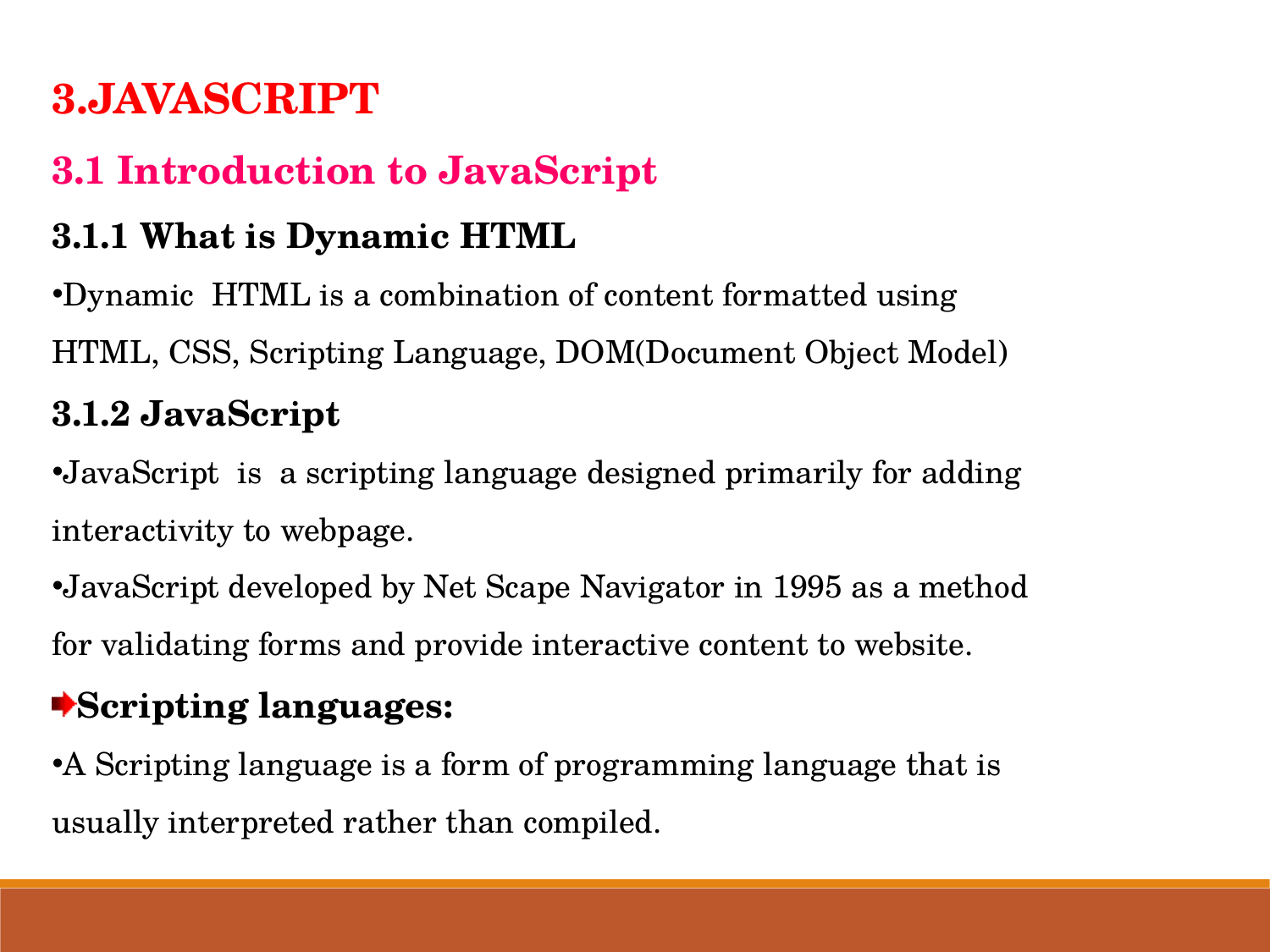

3.JAVASCRIPT
3.1 Introduction to JavaScript
3.1.1 What is Dynamic HTML
Dynamic  HTML is a combination of content formatted using HTML, CSS, Scripting Language, DOM(Document Object Model)
3.1.2 JavaScript
JavaScript  is  a scripting language designed primarily for adding interactivity to webpage.
JavaScript developed by Net Scape Navigator in 1995 as a method for validating forms and provide interactive content to website.
Scripting languages:
A Scripting language is a form of programming language that is usually interpreted rather than compiled.